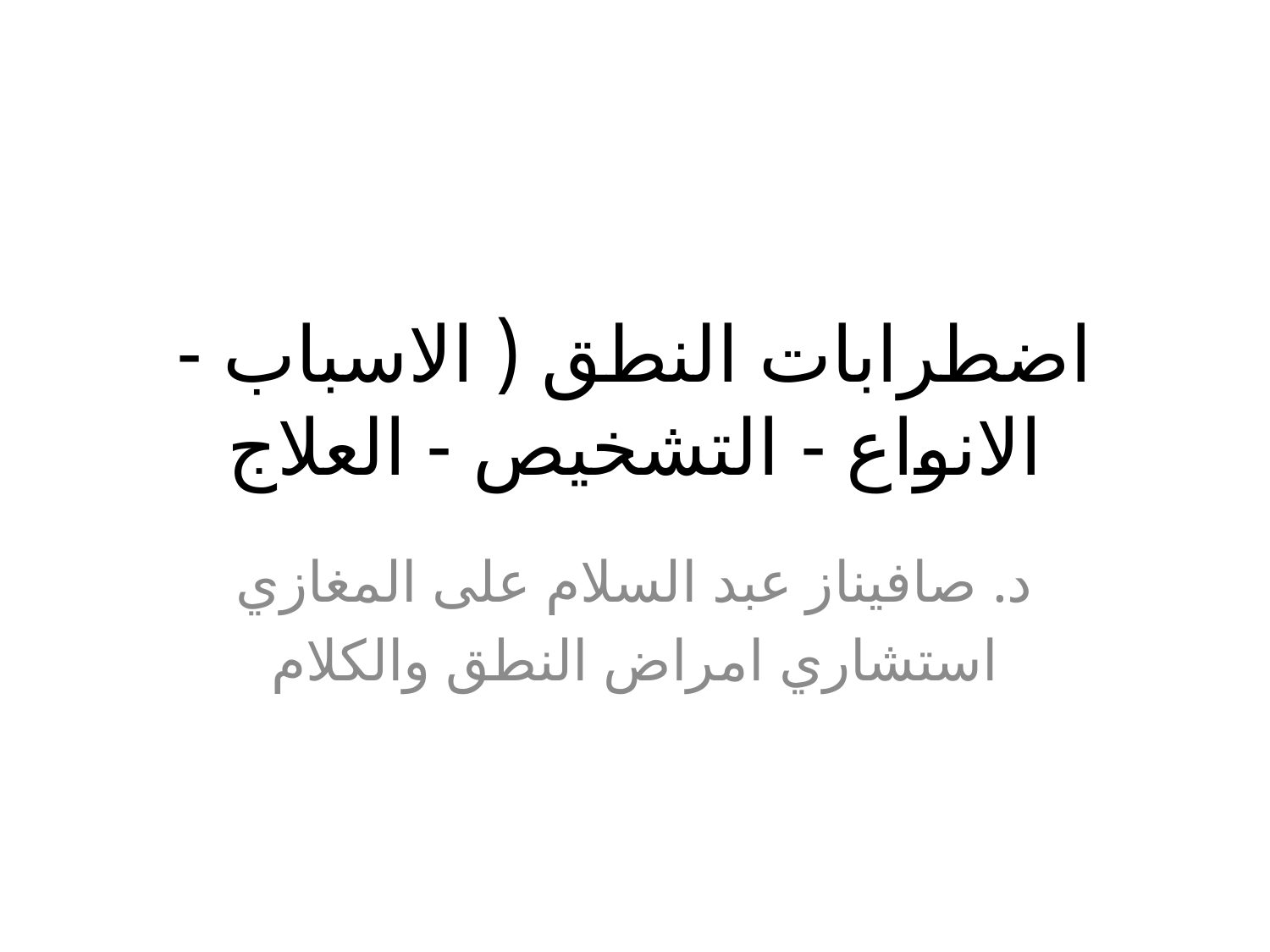

# اضطرابات النطق ( الاسباب - الانواع - التشخيص - العلاج
د. صافيناز عبد السلام على المغازي
استشاري امراض النطق والكلام